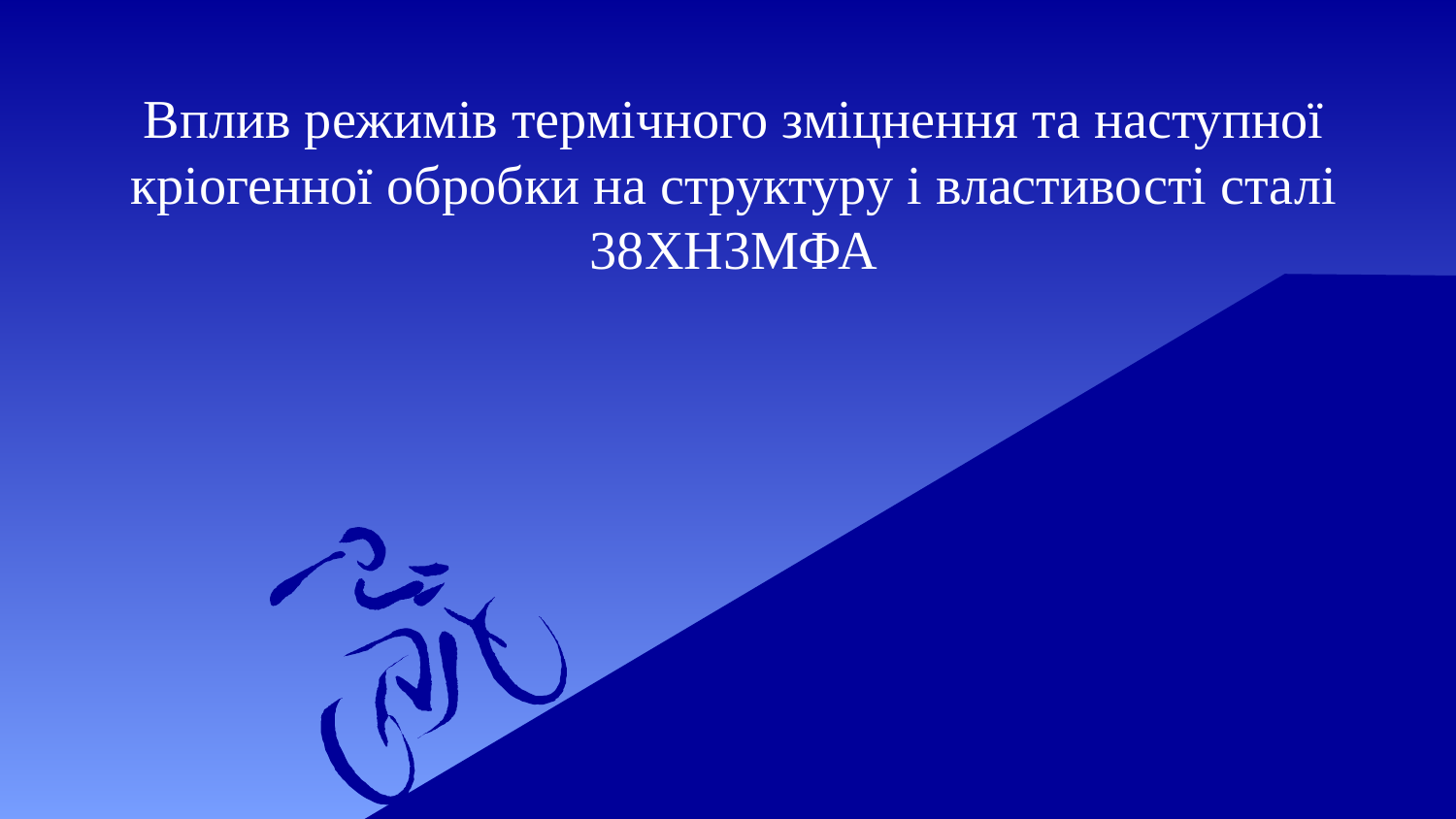

# Вплив режимів термічного зміцнення та наступної кріогенної обробки на структуру і властивості сталі 38ХН3МФА